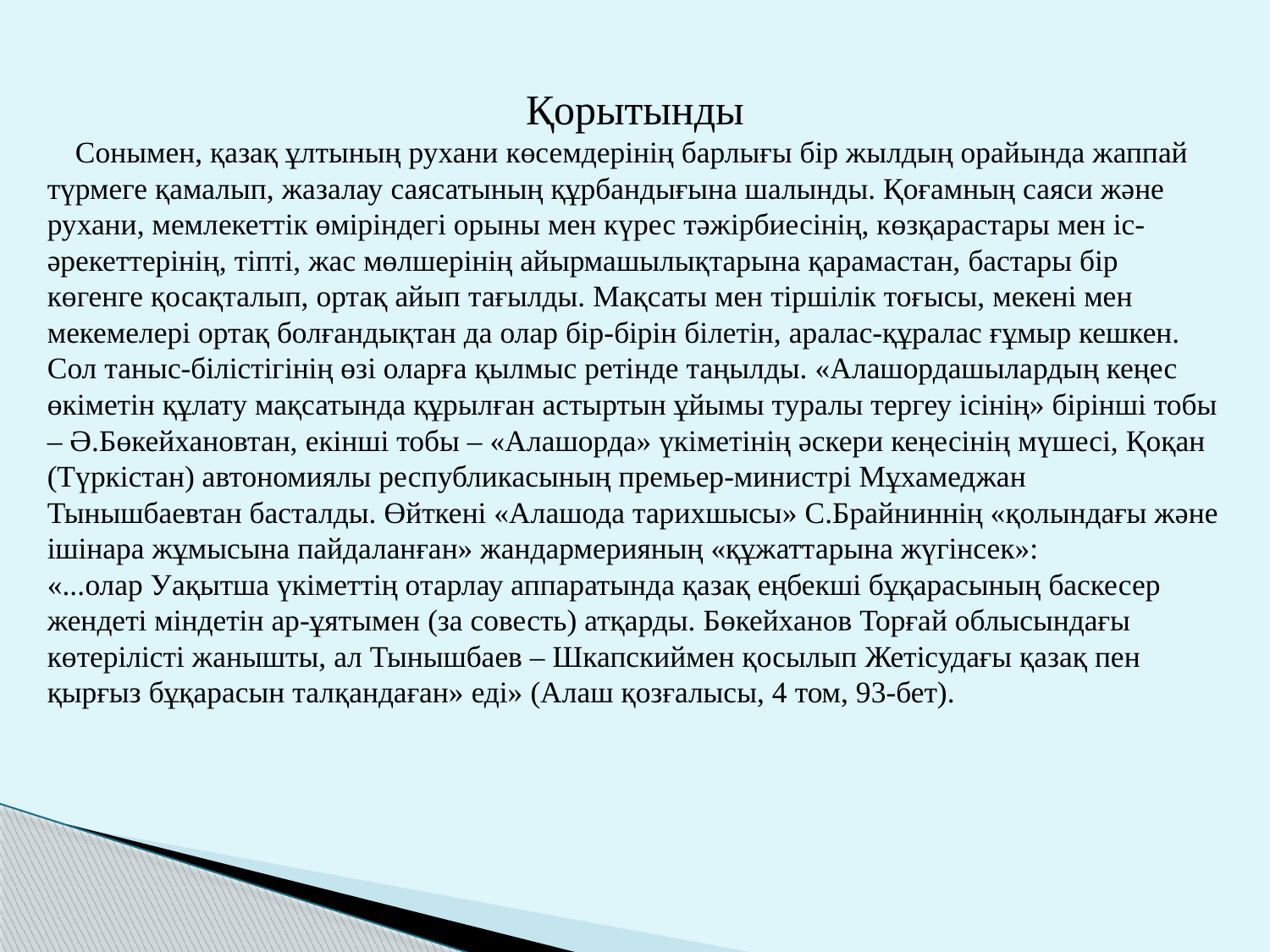

Қорытынды
    Сонымен, қазақ ұлтының рухани көсемдерiнiң барлығы бiр жылдың орайында жаппай түрмеге қамалып, жазалау саясатының құрбандығына шалынды. Қоғамның саяси және рухани, мемлекеттiк өмiрiндегi орыны мен күрес тәжiрбиесiнiң, көзқарастары мен iс-әрекеттерiнiң, тiптi, жас мөлшерiнiң айырмашылықтарына қарамастан, бастары бiр көгенге қосақталып, ортақ айып тағылды. Мақсаты мен тiршiлiк тоғысы, мекенi мен мекемелерi ортақ болғандықтан да олар бiр-бiрiн бiлетiн, аралас-құралас ғұмыр кешкен. Сол таныс-бiлiстiгiнiң өзi оларға қылмыс ретiнде таңылды. «Алашордашылардың кеңес өкiметiн құлату мақсатында құрылған астыртын ұйымы туралы тергеу iсiнiң» бiрiншi тобы – Ә.Бөкейхановтан, екiншi тобы – «Алашорда» үкiметiнiң әскери кеңесiнiң мүшесi, Қоқан (Түркiстан) автономиялы республикасының премьер-министрi Мұхамеджан Тынышбаевтан басталды. Өйткенi «Алашода тарихшысы» С.Брайниннiң «қолындағы және iшiнара жұмысына пайдаланған» жандармерияның «құжаттарына жүгiнсек»:
«...олар Уақытша үкiметтiң отарлау аппаратында қазақ еңбекшi бұқарасының баскесер жендетi мiндетiн ар-ұятымен (за совесть) атқарды. Бөкейханов Торғай облысындағы көтерiлiстi жанышты, ал Тынышбаев – Шкапскиймен қосылып Жетiсудағы қазақ пен қырғыз бұқарасын талқандаған» едi» (Алаш қозғалысы, 4 том, 93-бет).